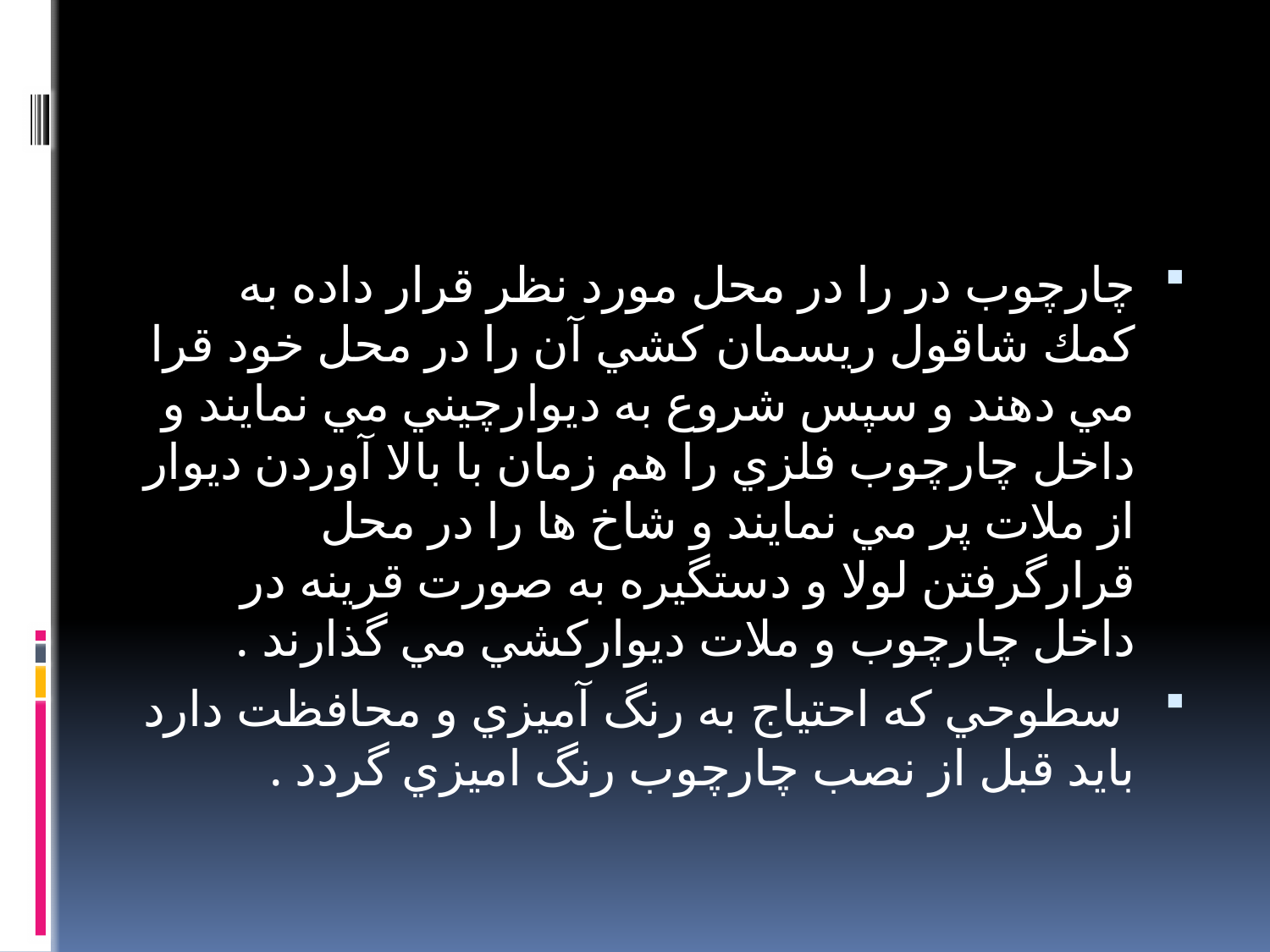

#
چارچوب در را در محل مورد نظر قرار داده به كمك شاقول ريسمان كشي آن را در محل خود قرا مي دهند و سپس شروع به ديوارچيني مي نمايند و داخل چارچوب فلزي را هم زمان با بالا آوردن ديوار از ملات پر مي نمايند و شاخ ها را در محل قرارگرفتن لولا و دستگيره به صورت قرينه در داخل چارچوب و ملات ديواركشي مي گذارند .
 سطوحي كه احتياج به رنگ آميزي و محافظت دارد بايد قبل از نصب چارچوب رنگ اميزي گردد .